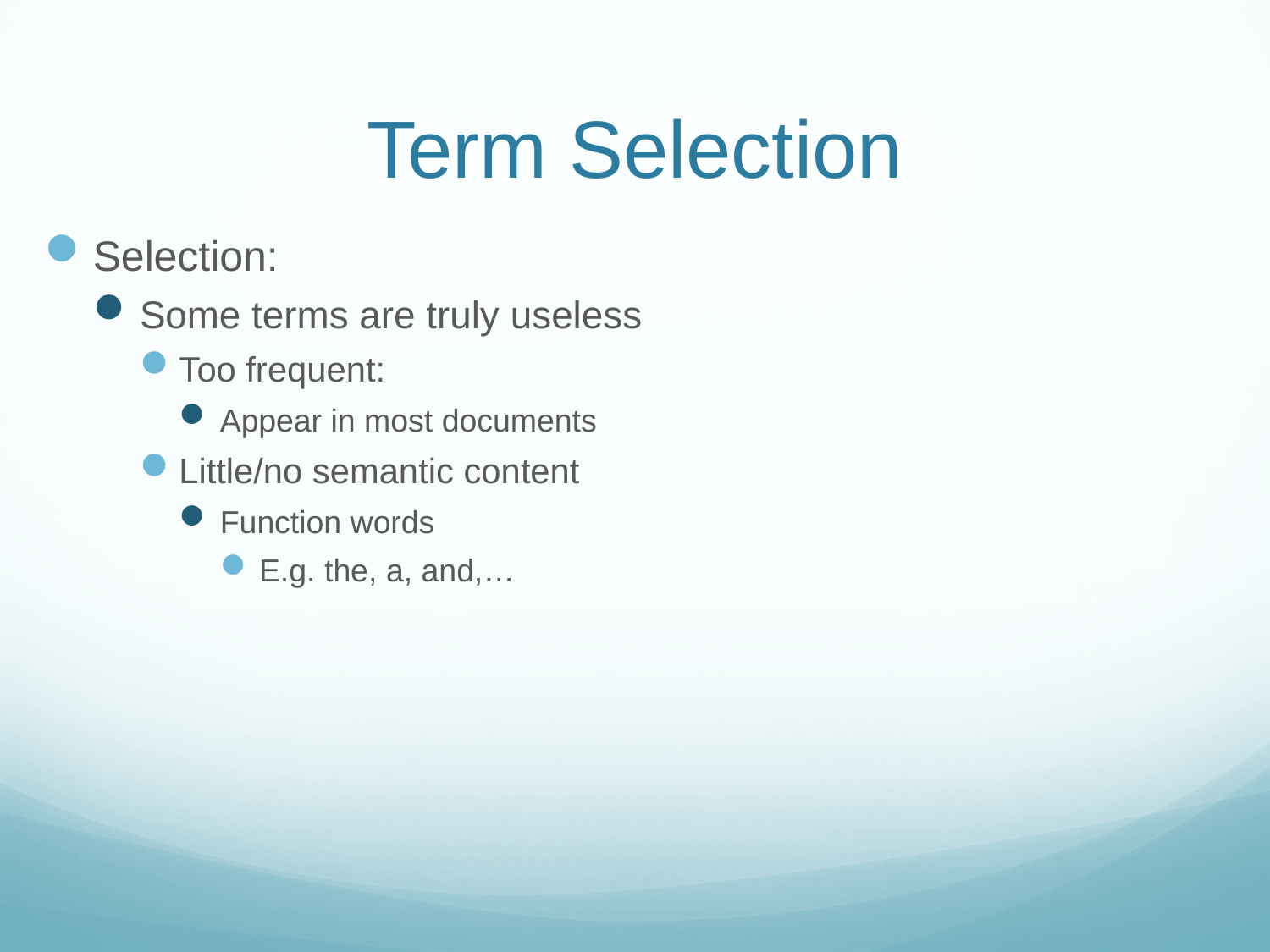

# Term Selection
Selection:
Some terms are truly useless
Too frequent:
Appear in most documents
Little/no semantic content
Function words
E.g. the, a, and,…